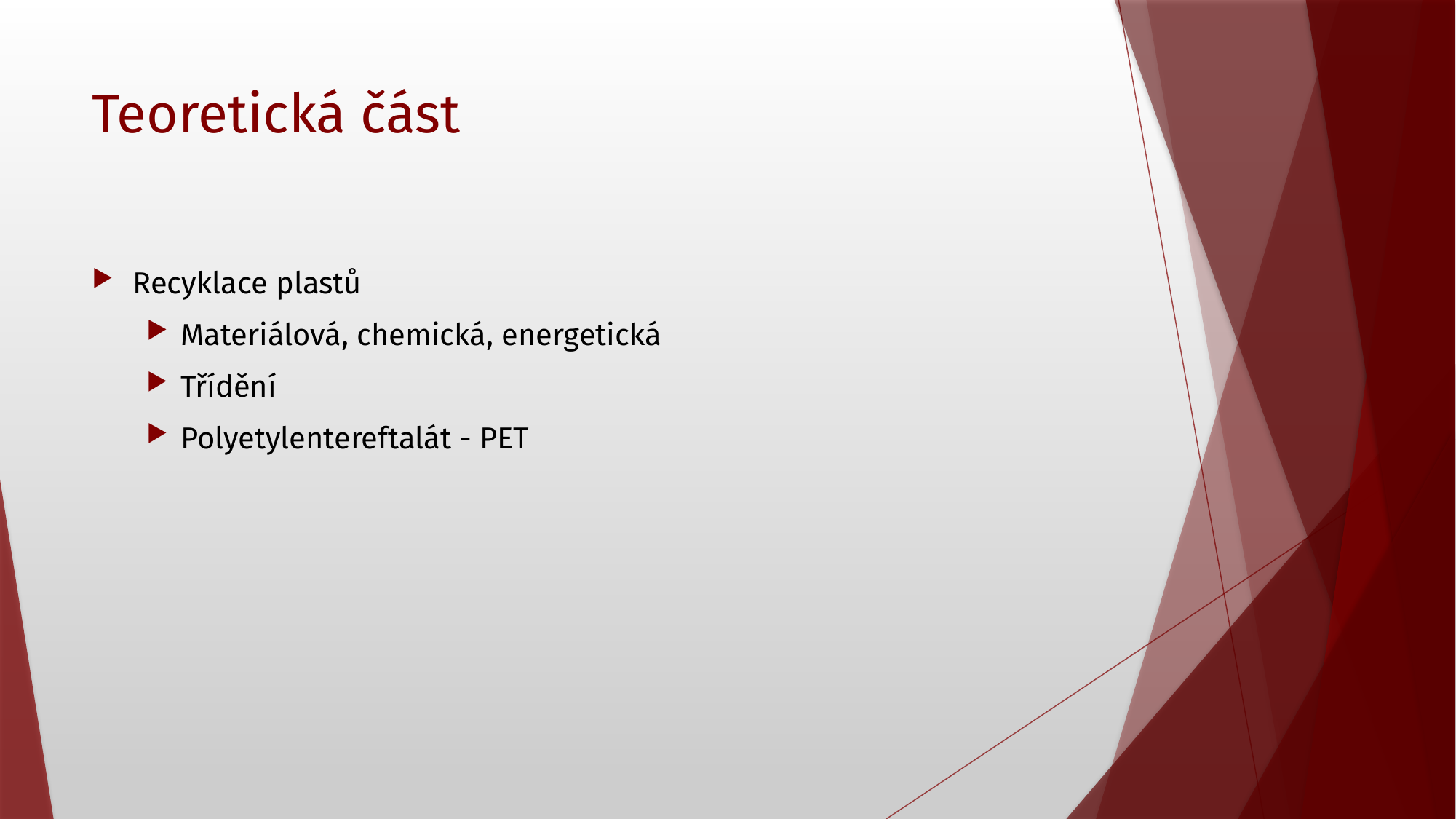

# Teoretická část
Recyklace plastů
Materiálová, chemická, energetická
Třídění
Polyetylentereftalát - PET